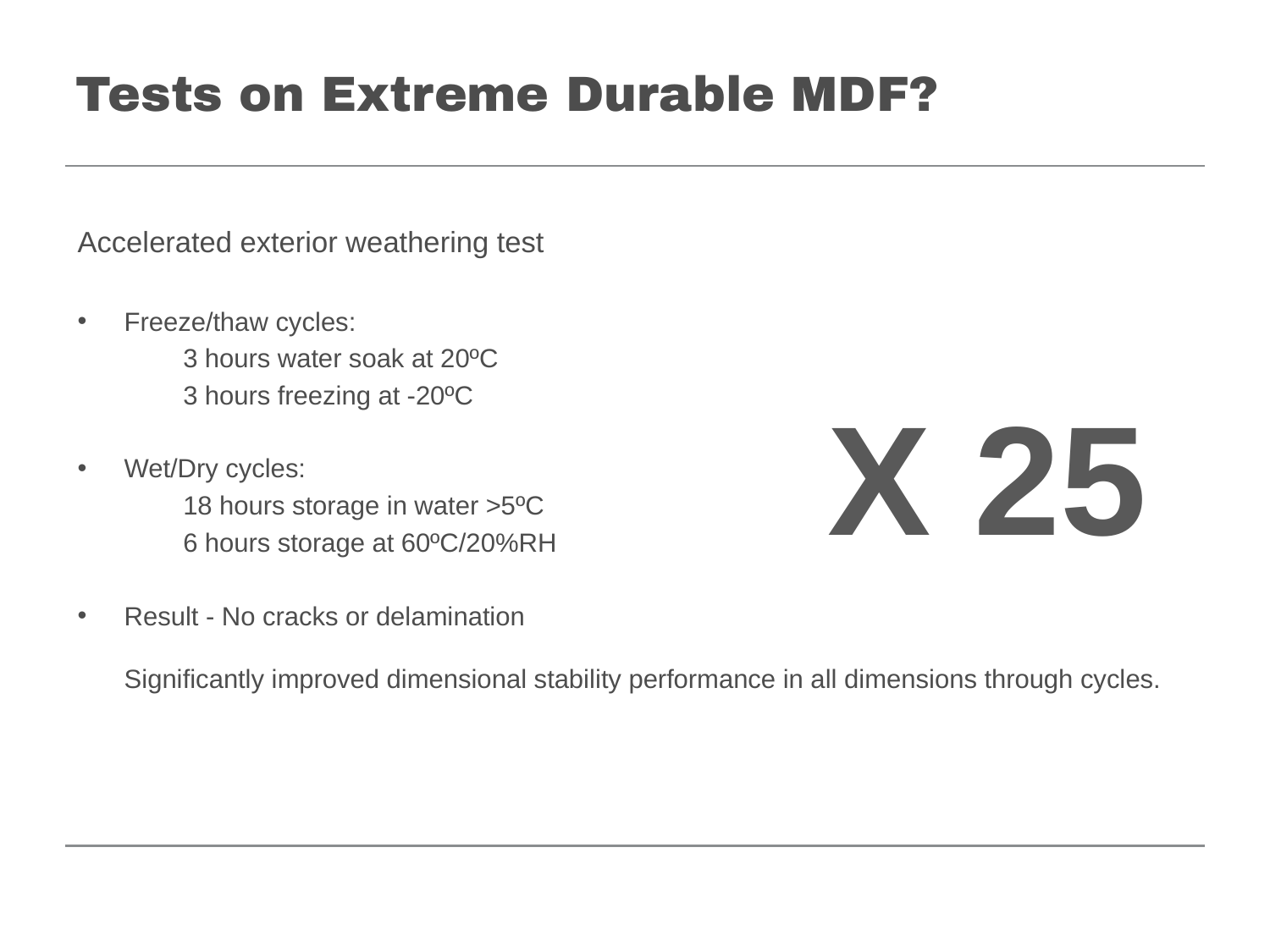

# Tests on Extreme Durable MDF?
Accelerated exterior weathering test

Freeze/thaw cycles:
	3 hours water soak at 20ºC
	3 hours freezing at -20ºC

Wet/Dry cycles:
	18 hours storage in water >5ºC
	6 hours storage at 60ºC/20%RH

Result - No cracks or delamination
Significantly improved dimensional stability performance in all dimensions through cycles.

X 25